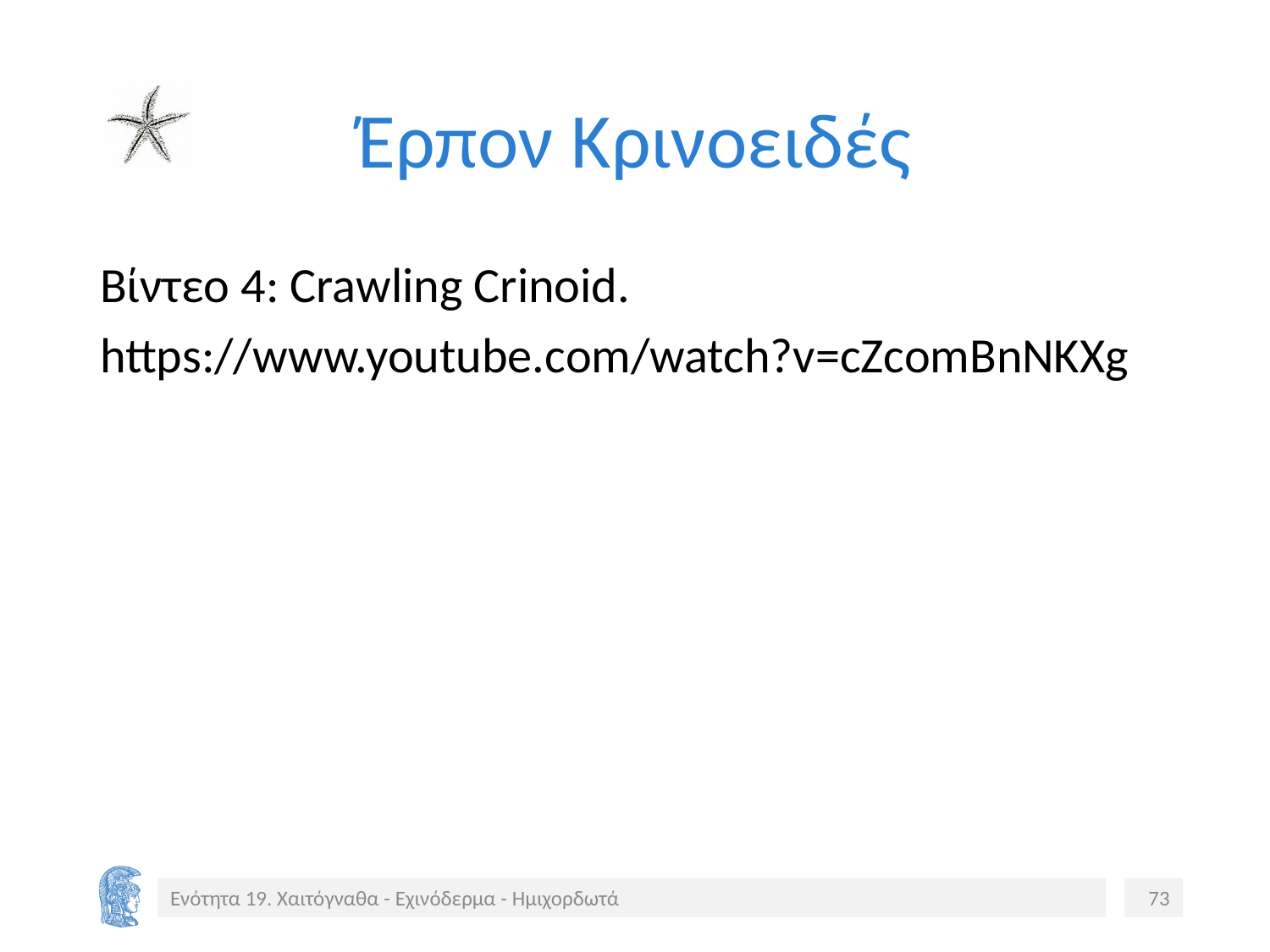

# Έρπον Κρινοειδές
Βίντεο 4: Crawling Crinoid.
https://www.youtube.com/watch?v=cZcomBnNKXg
Video 3
Ενότητα 19. Χαιτόγναθα - Εχινόδερμα - Ημιχορδωτά
73